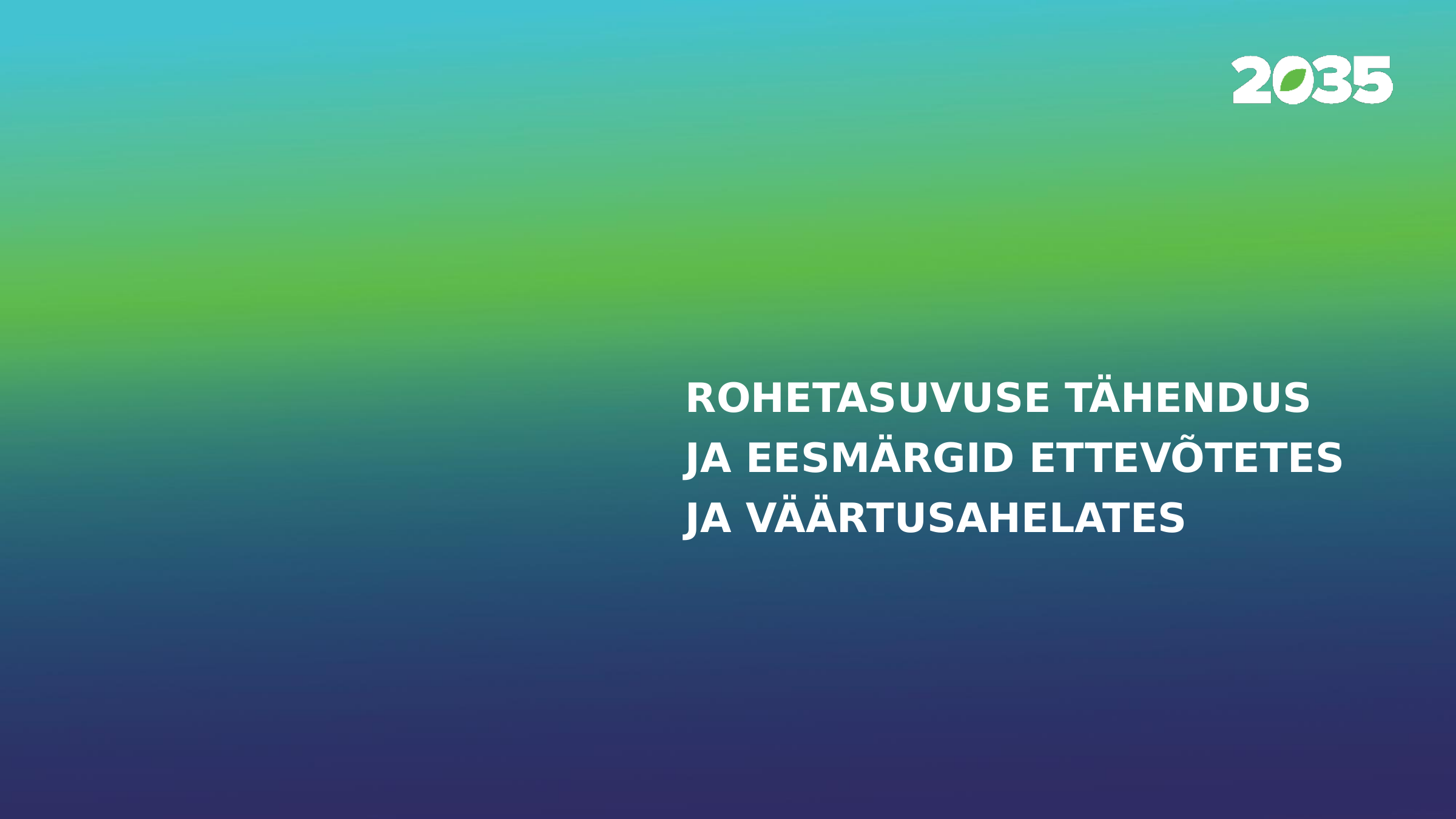

Rohetasuvuse tähendus ja eesmärgid ettevõtetes ja väärtusahelates